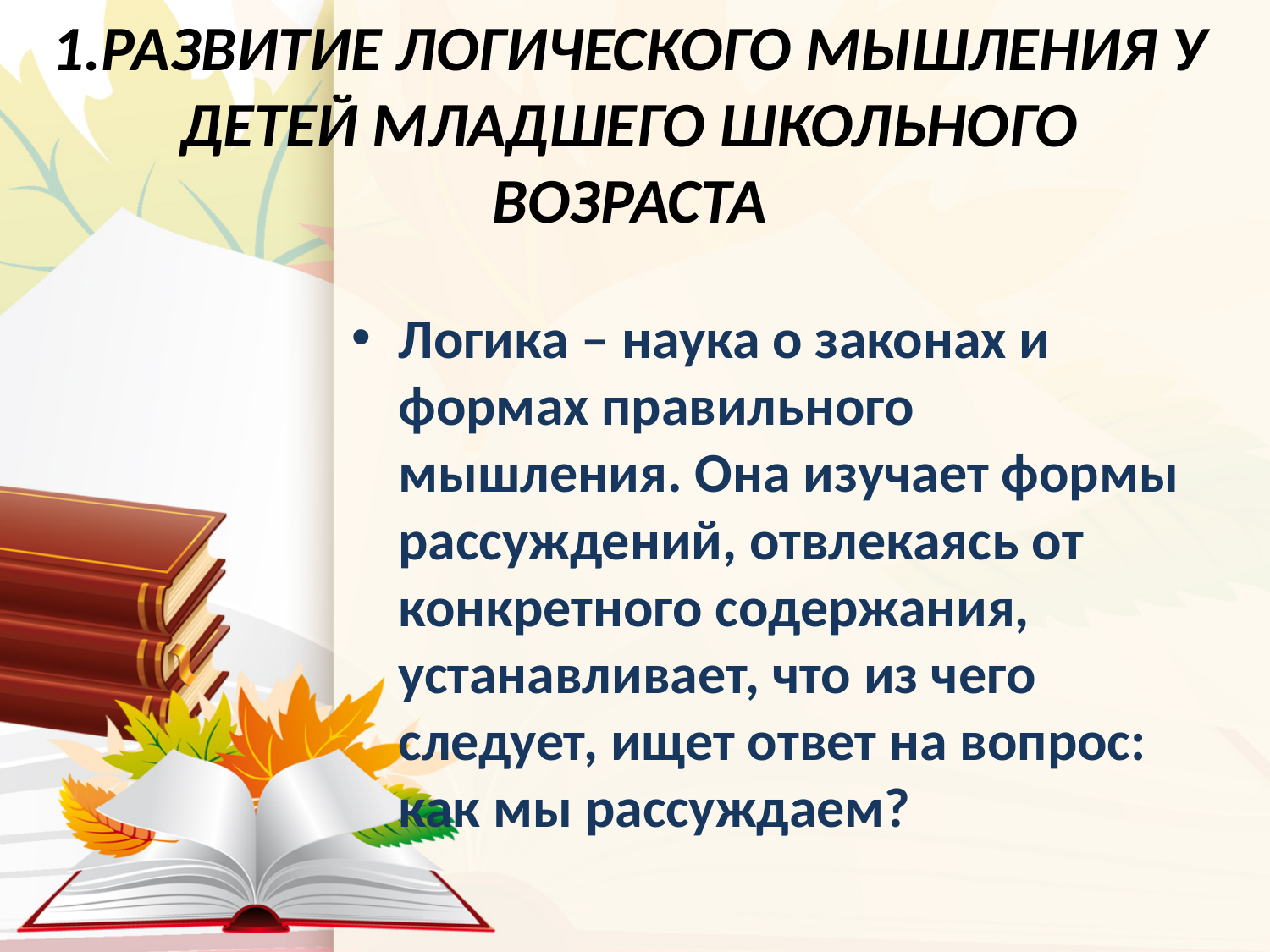

# 1.РАЗВИТИЕ ЛОГИЧЕСКОГО МЫШЛЕНИЯ У ДЕТЕЙ МЛАДШЕГО ШКОЛЬНОГО ВОЗРАСТА
Логика – наука о законах и формах правильного мышления. Она изучает формы рассуждений, отвлекаясь от конкретного содержания, устанавливает, что из чего следует, ищет ответ на вопрос: как мы рассуждаем?